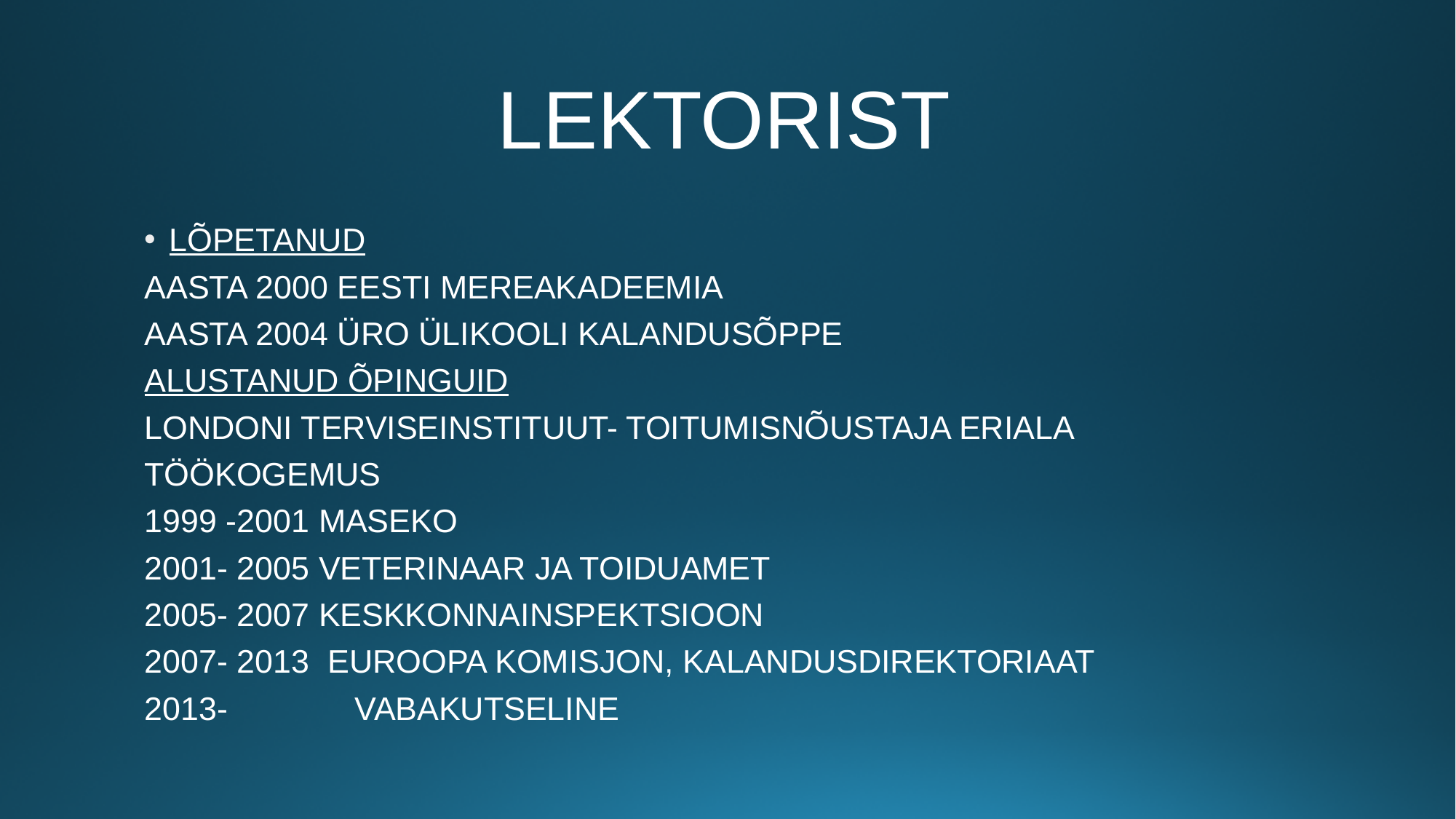

# LEKTORIST
LÕPETANUD
AASTA 2000 EESTI MEREAKADEEMIA
AASTA 2004 ÜRO ÜLIKOOLI KALANDUSÕPPE
ALUSTANUD ÕPINGUID
LONDONI TERVISEINSTITUUT- TOITUMISNÕUSTAJA ERIALA
TÖÖKOGEMUS
1999 -2001 MASEKO
2001- 2005 VETERINAAR JA TOIDUAMET
2005- 2007 KESKKONNAINSPEKTSIOON
2007- 2013  EUROOPA KOMISJON, KALANDUSDIREKTORIAAT
2013-              VABAKUTSELINE